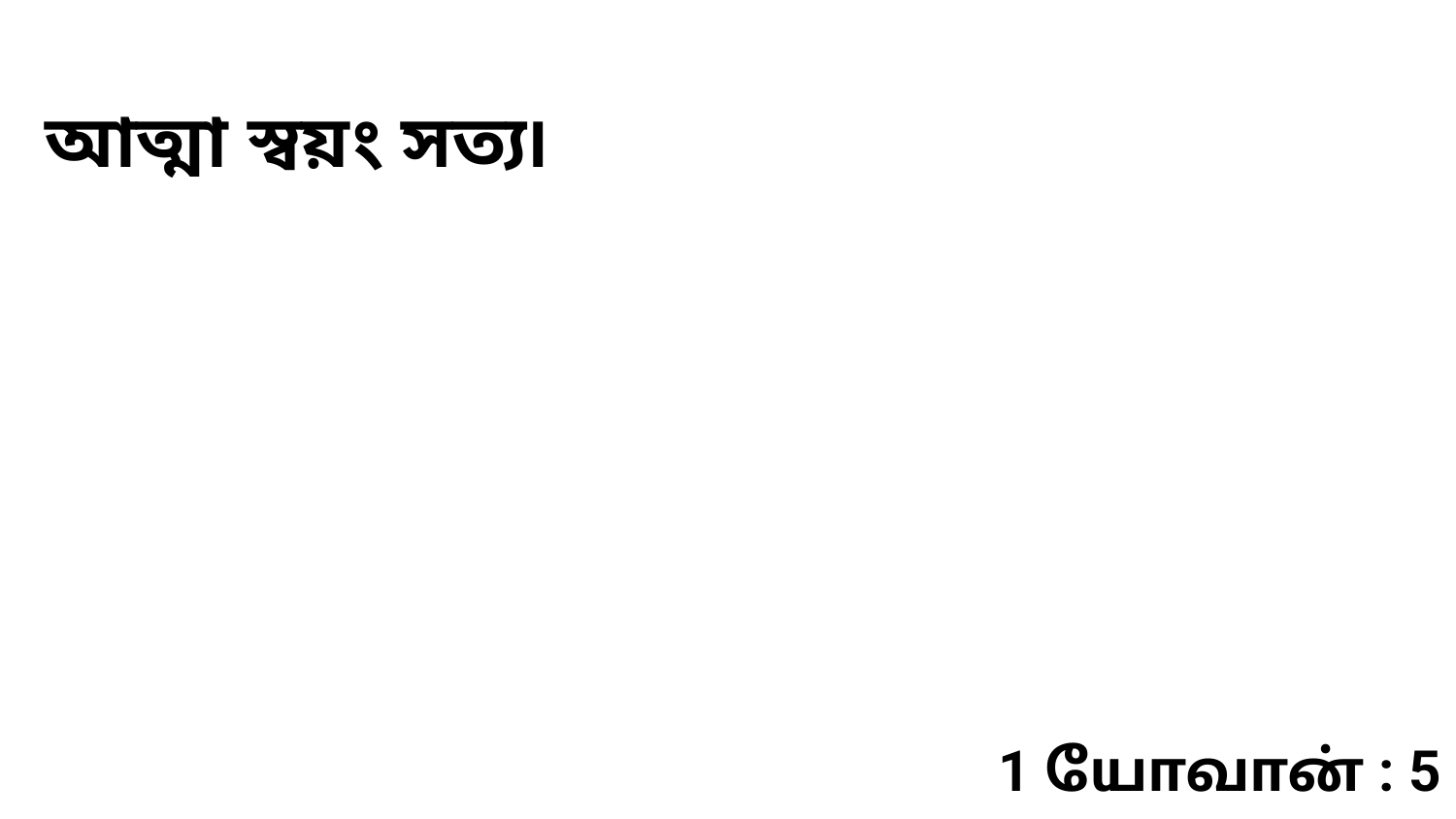

আত্মা স্বয়ং সত্য৷
1 யோவான் : 5